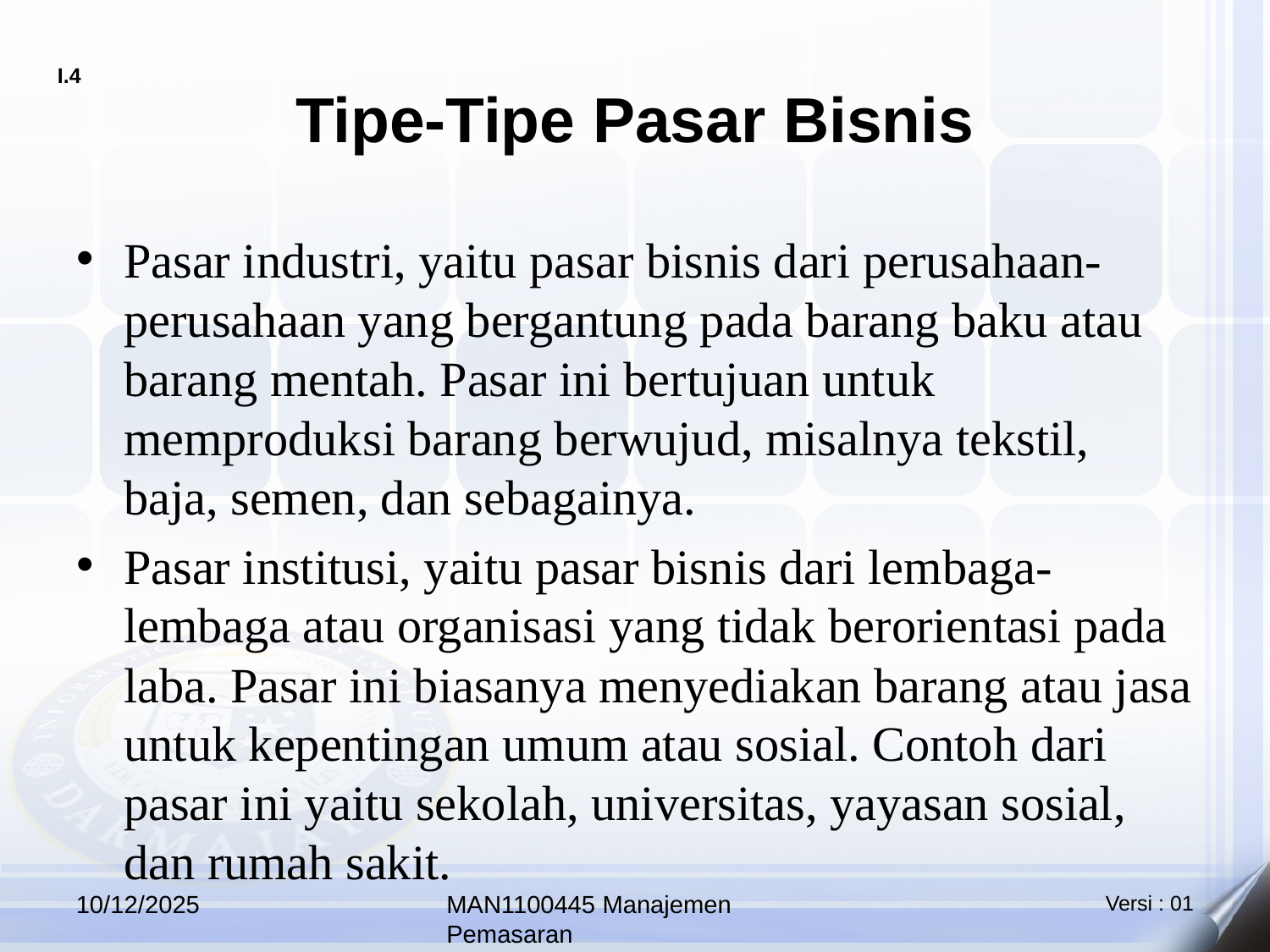

# Tipe-Tipe Pasar Bisnis
Pasar industri, yaitu pasar bisnis dari perusahaan-perusahaan yang bergantung pada barang baku atau barang mentah. Pasar ini bertujuan untuk memproduksi barang berwujud, misalnya tekstil, baja, semen, dan sebagainya.
Pasar institusi, yaitu pasar bisnis dari lembaga-lembaga atau organisasi yang tidak berorientasi pada laba. Pasar ini biasanya menyediakan barang atau jasa untuk kepentingan umum atau sosial. Contoh dari pasar ini yaitu sekolah, universitas, yayasan sosial, dan rumah sakit.

10/12/2025
MAN1100445 Manajemen Pemasaran